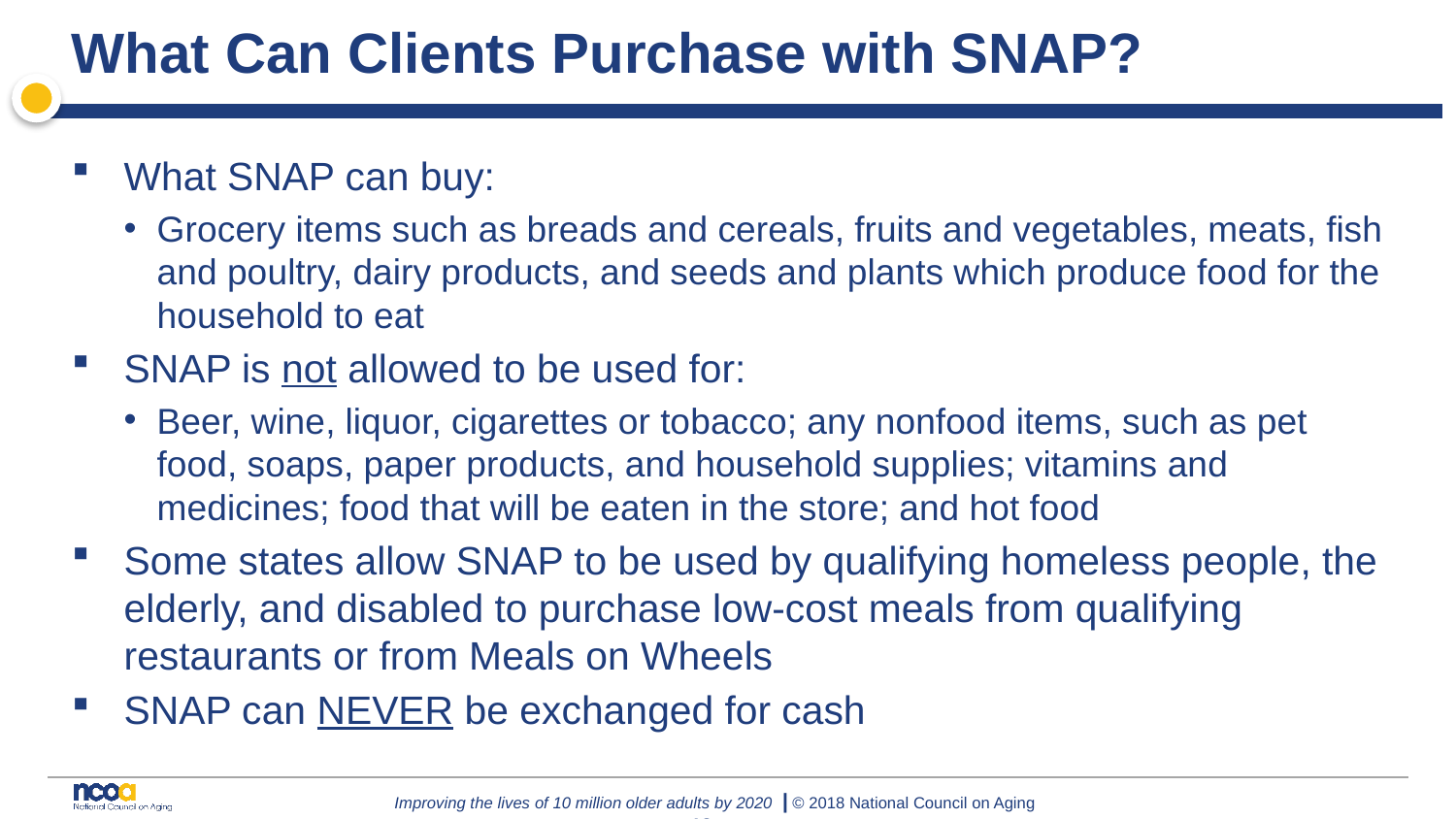

# What Can Clients Purchase with SNAP?
What SNAP can buy:
Grocery items such as breads and cereals, fruits and vegetables, meats, fish and poultry, dairy products, and seeds and plants which produce food for the household to eat
SNAP is not allowed to be used for:
Beer, wine, liquor, cigarettes or tobacco; any nonfood items, such as pet food, soaps, paper products, and household supplies; vitamins and medicines; food that will be eaten in the store; and hot food
Some states allow SNAP to be used by qualifying homeless people, the elderly, and disabled to purchase low-cost meals from qualifying restaurants or from Meals on Wheels
SNAP can NEVER be exchanged for cash